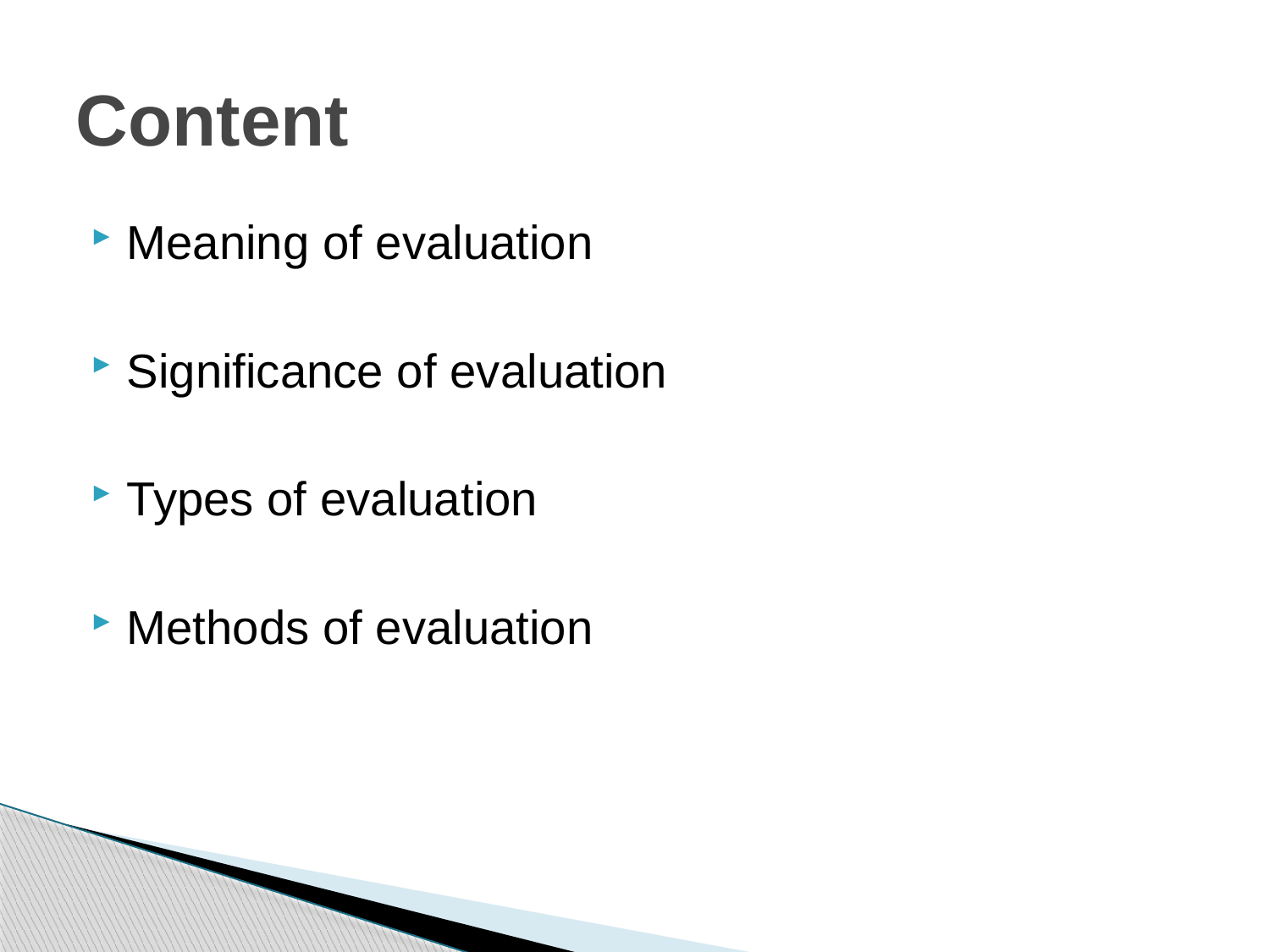

# Content
Meaning of evaluation

Significance of evaluation

Types of evaluation

Methods of evaluation